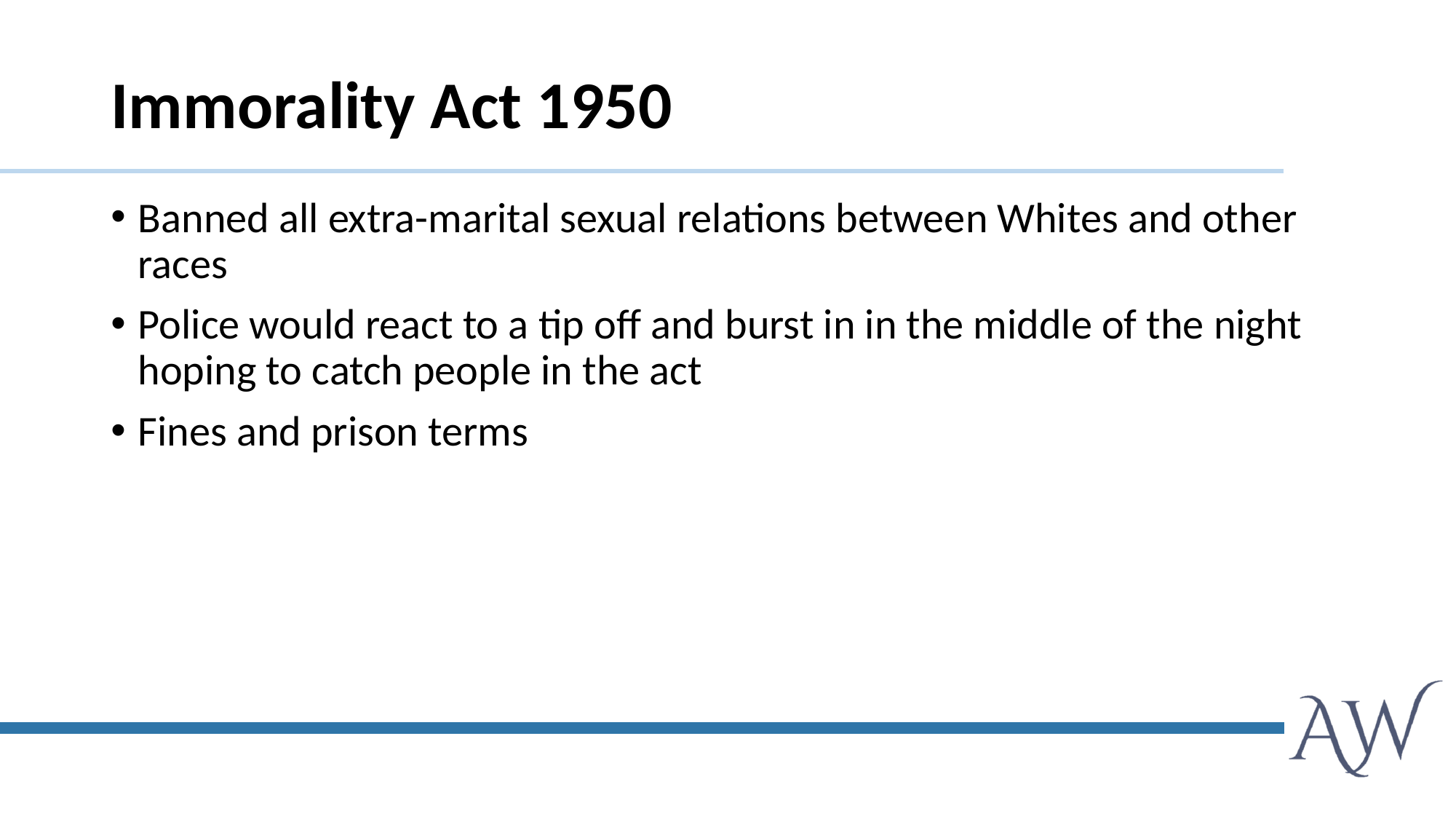

# Immorality Act 1950
Banned all extra-marital sexual relations between Whites and other races
Police would react to a tip off and burst in in the middle of the night hoping to catch people in the act
Fines and prison terms